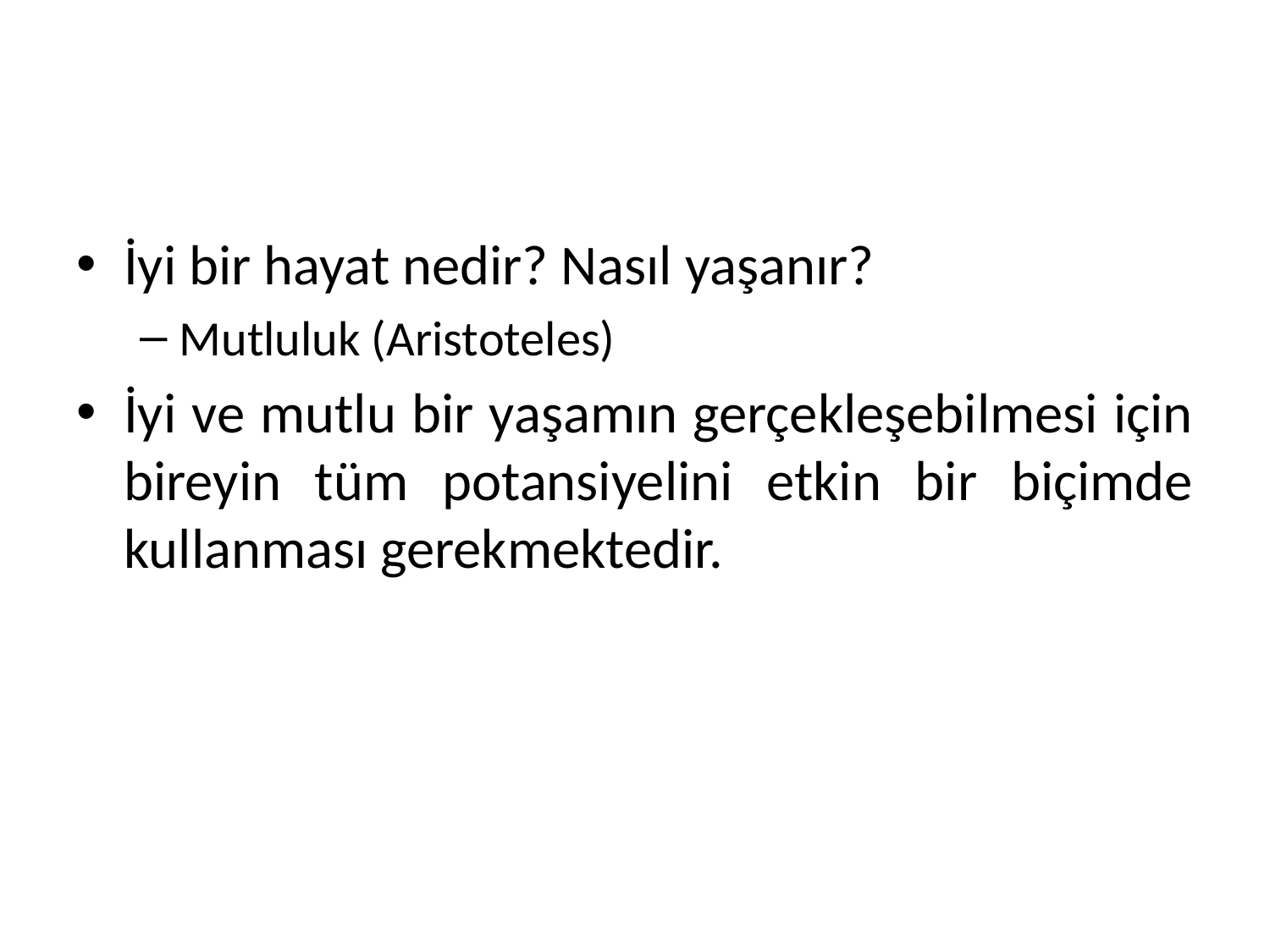

#
İyi bir hayat nedir? Nasıl yaşanır?
Mutluluk (Aristoteles)
İyi ve mutlu bir yaşamın gerçekleşebilmesi için bireyin tüm potansiyelini etkin bir biçimde kullanması gerekmektedir.